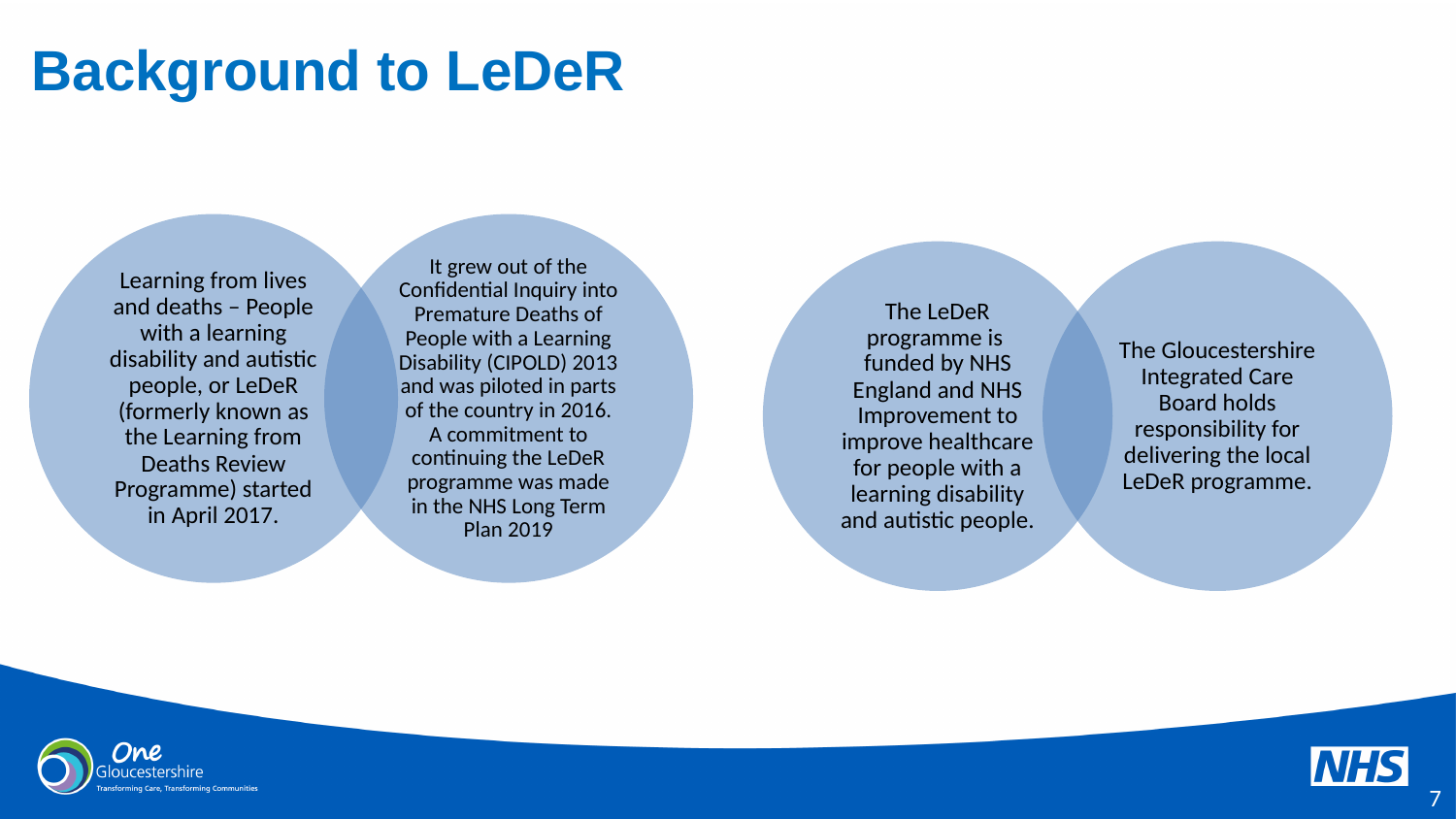

# Background to LeDeR
The LeDeR programme is  funded by NHS England and NHS Improvement to improve healthcare for people with a learning disability and autistic people.
The Gloucestershire Integrated Care Board holds responsibility for delivering the local LeDeR programme.
Learning from lives and deaths – People with a learning disability and autistic people, or LeDeR (formerly known as the Learning from Deaths Review Programme) started in April 2017.
It grew out of the Confidential Inquiry into Premature Deaths of People with a Learning Disability (CIPOLD) 2013 and was piloted in parts of the country in 2016. A commitment to continuing the LeDeR programme was made in the NHS Long Term Plan 2019
7